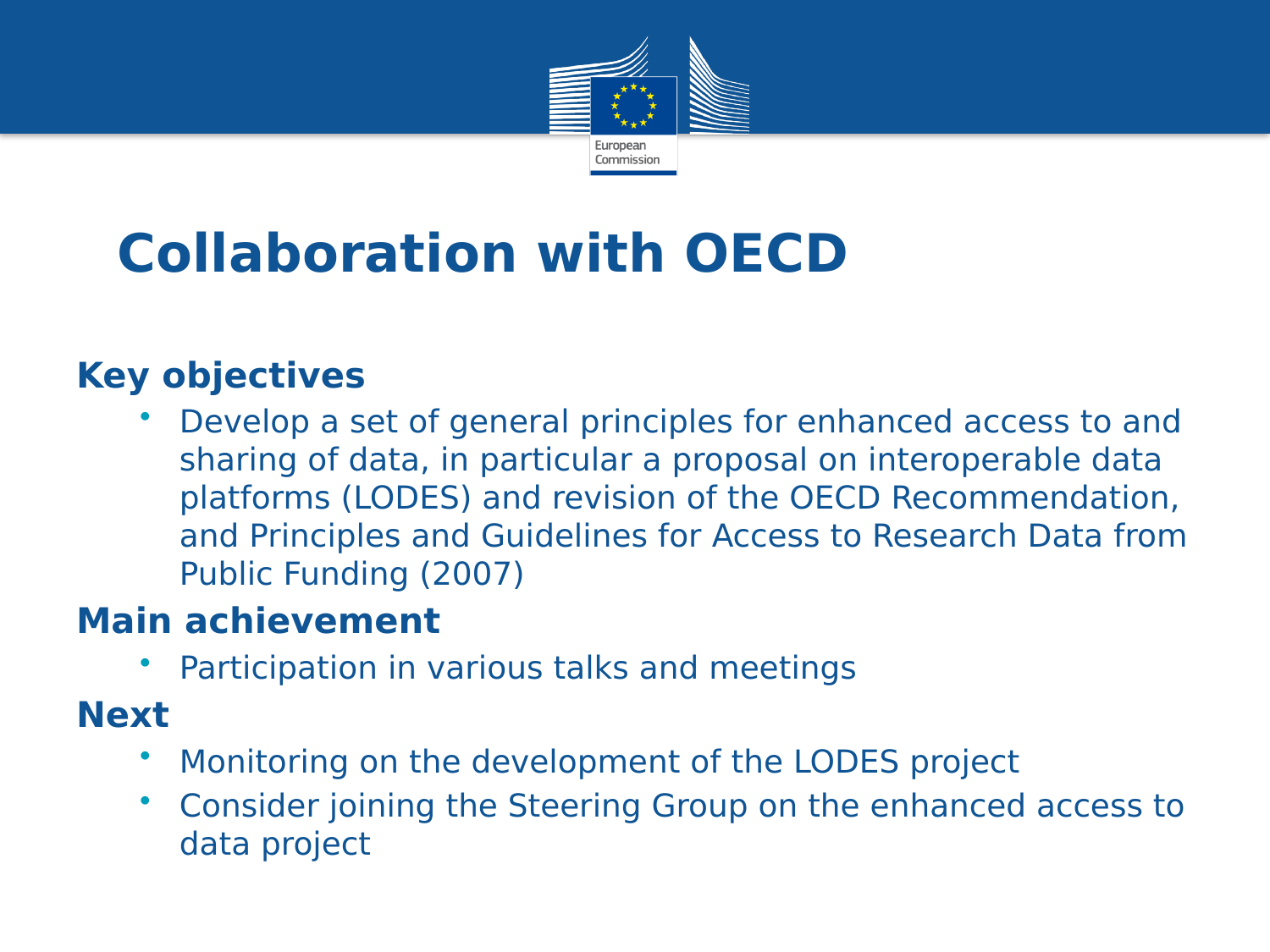

# Collaboration with OECD
Key objectives
Develop a set of general principles for enhanced access to and sharing of data, in particular a proposal on interoperable data platforms (LODES) and revision of the OECD Recommendation, and Principles and Guidelines for Access to Research Data from Public Funding (2007)
Main achievement
Participation in various talks and meetings
Next
Monitoring on the development of the LODES project
Consider joining the Steering Group on the enhanced access to data project